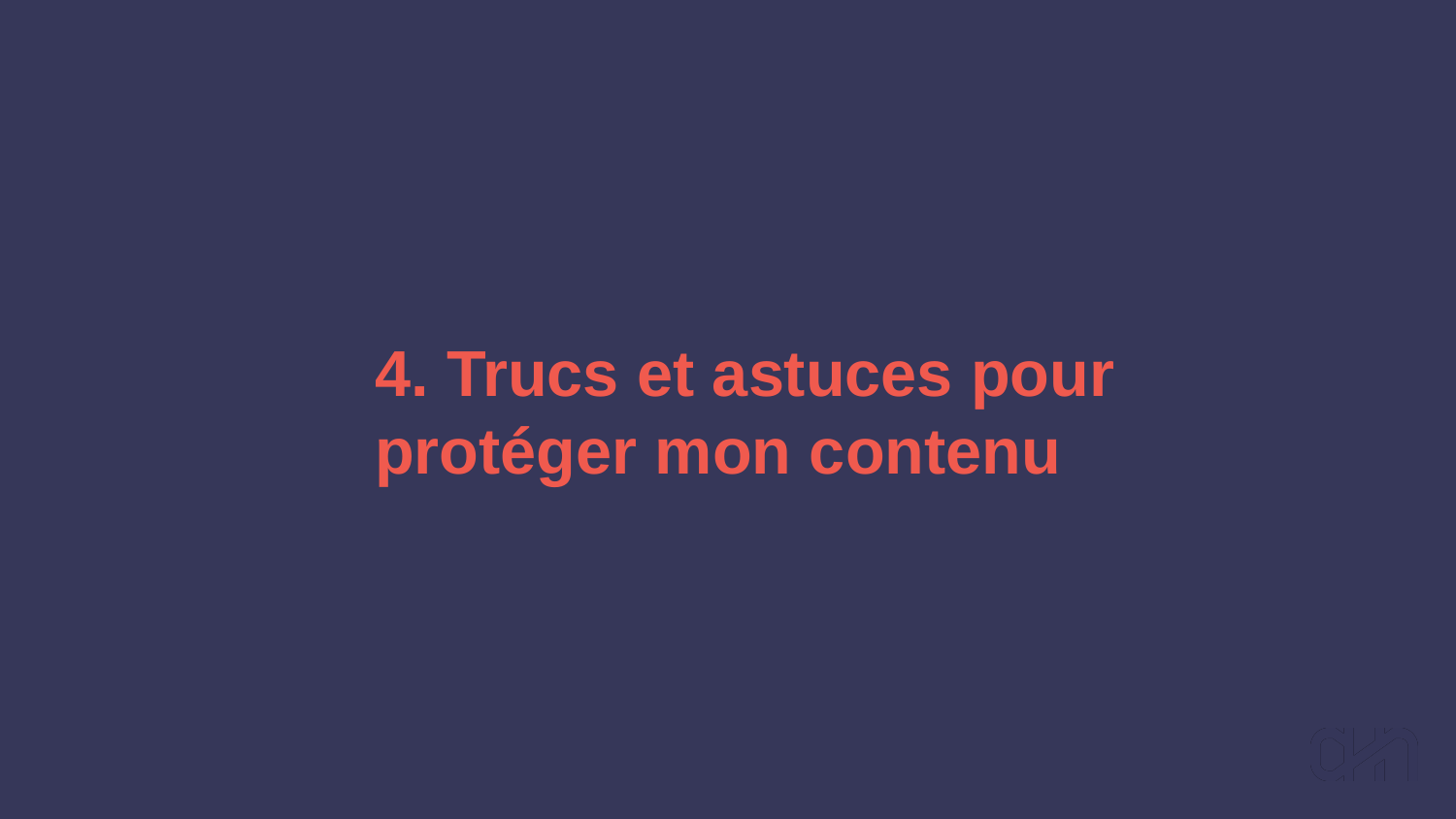

# 4. Trucs et astuces pour
protéger mon contenu